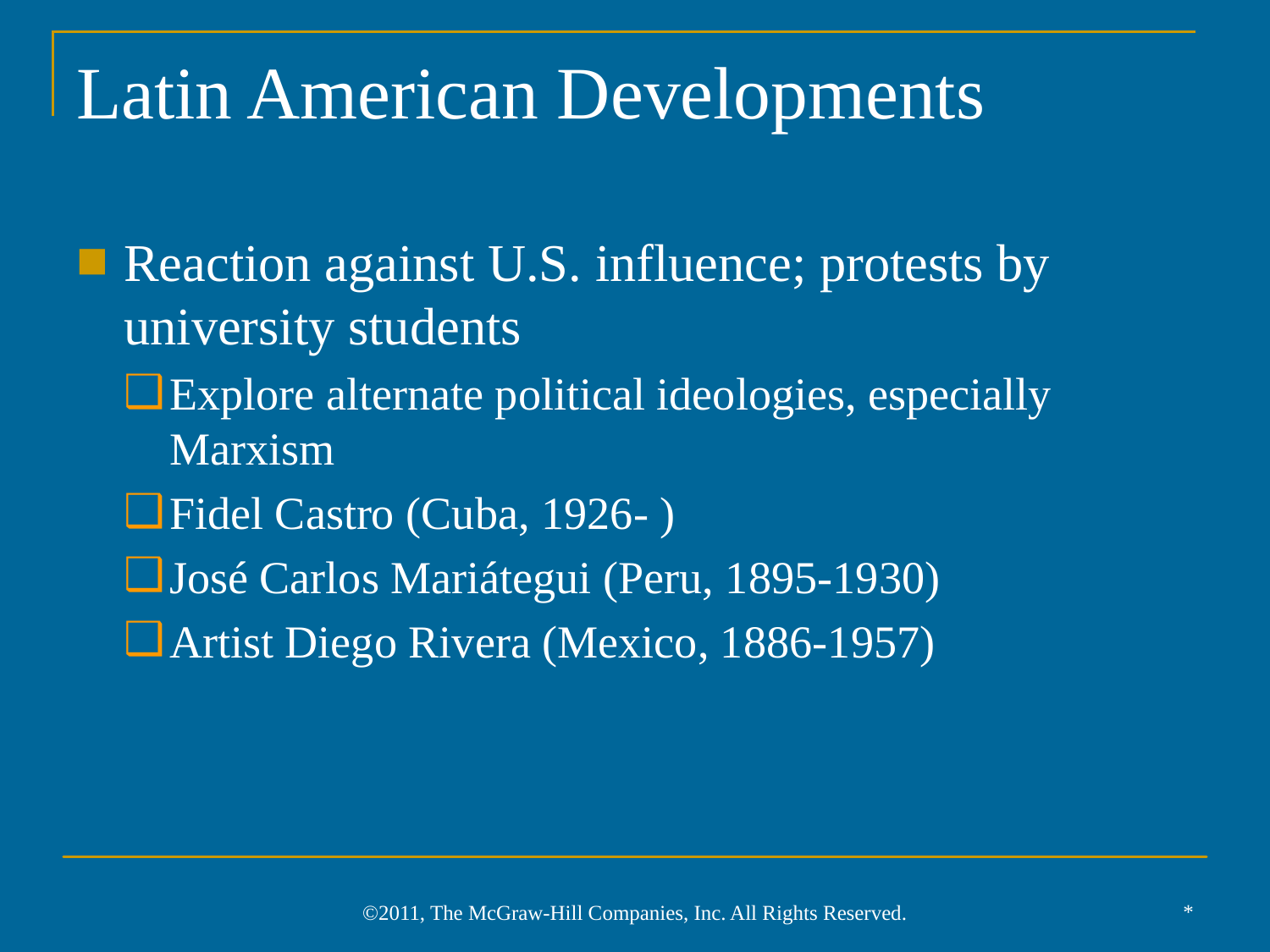

# Latin American Developments
Reaction against U.S. influence; protests by university students
Explore alternate political ideologies, especially Marxism
Fidel Castro (Cuba, 1926- )
José Carlos Mariátegui (Peru, 1895-1930)
Artist Diego Rivera (Mexico, 1886-1957)
*
©2011, The McGraw-Hill Companies, Inc. All Rights Reserved.